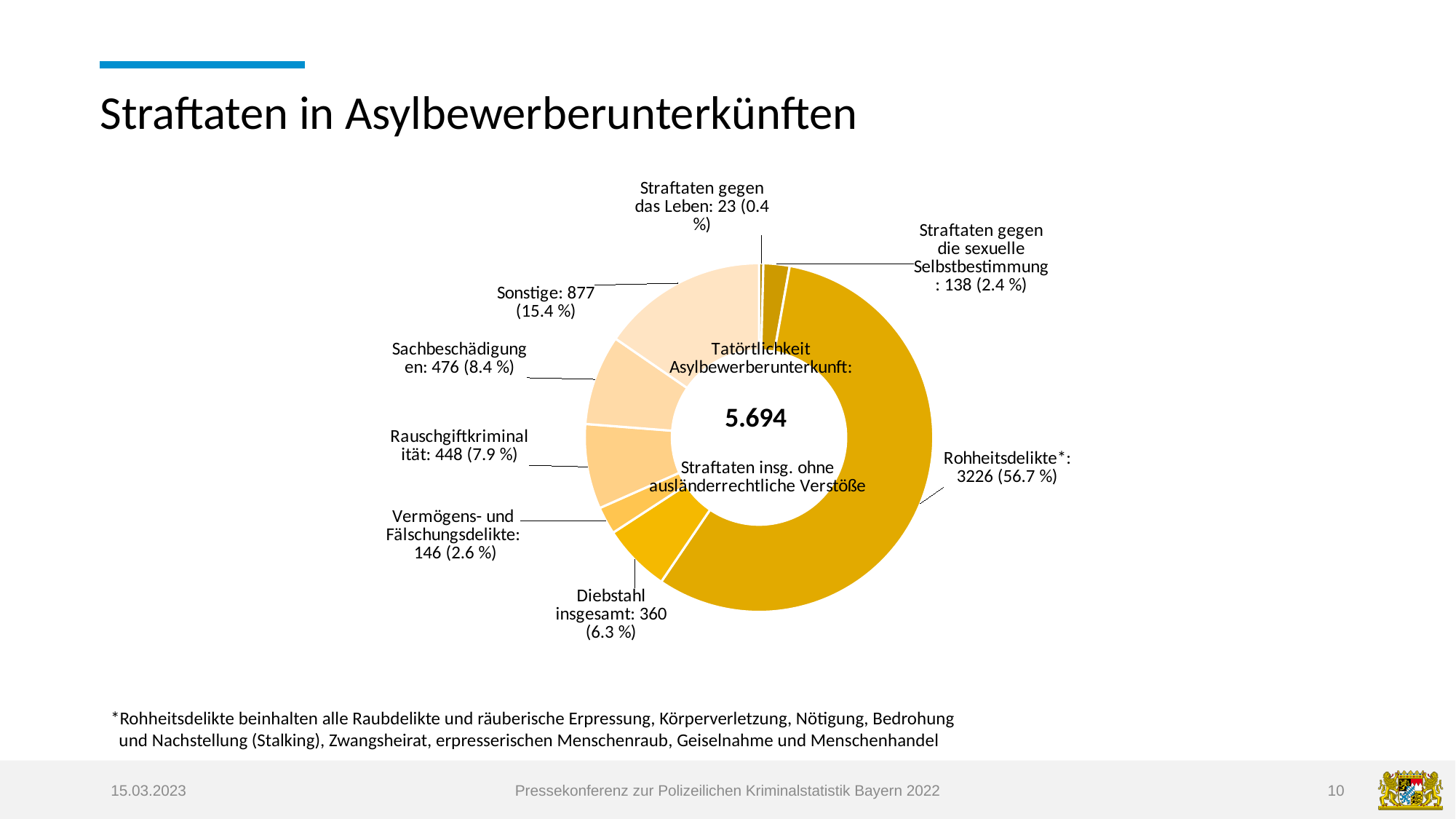

# Straftaten in Asylbewerberunterkünften

### Chart

| Category | Straftaten Tatörtlichkeit Asylbewerberunterkunft |
|---|---|
| Straftaten gegen das Leben: | 23.0 |
| Straftaten gegen die sexuelle Selbstbestimmung: | 138.0 |
| Rohheitsdelikte*: | 3226.0 |
| Diebstahl insgesamt: | 360.0 |
| Vermögens- und Fälschungsdelikte: | 146.0 |
| Rauschgiftkriminalität: | 448.0 |
| Sachbeschädigungen: | 476.0 |
| Sonstige: | 877.0 |
*Rohheitsdelikte beinhalten alle Raubdelikte und räuberische Erpressung, Körperverletzung, Nötigung, Bedrohung
  und Nachstellung (Stalking), Zwangsheirat, erpresserischen Menschenraub, Geiselnahme und Menschenhandel
15.03.2023
Pressekonferenz zur Polizeilichen Kriminalstatistik Bayern 2022
10